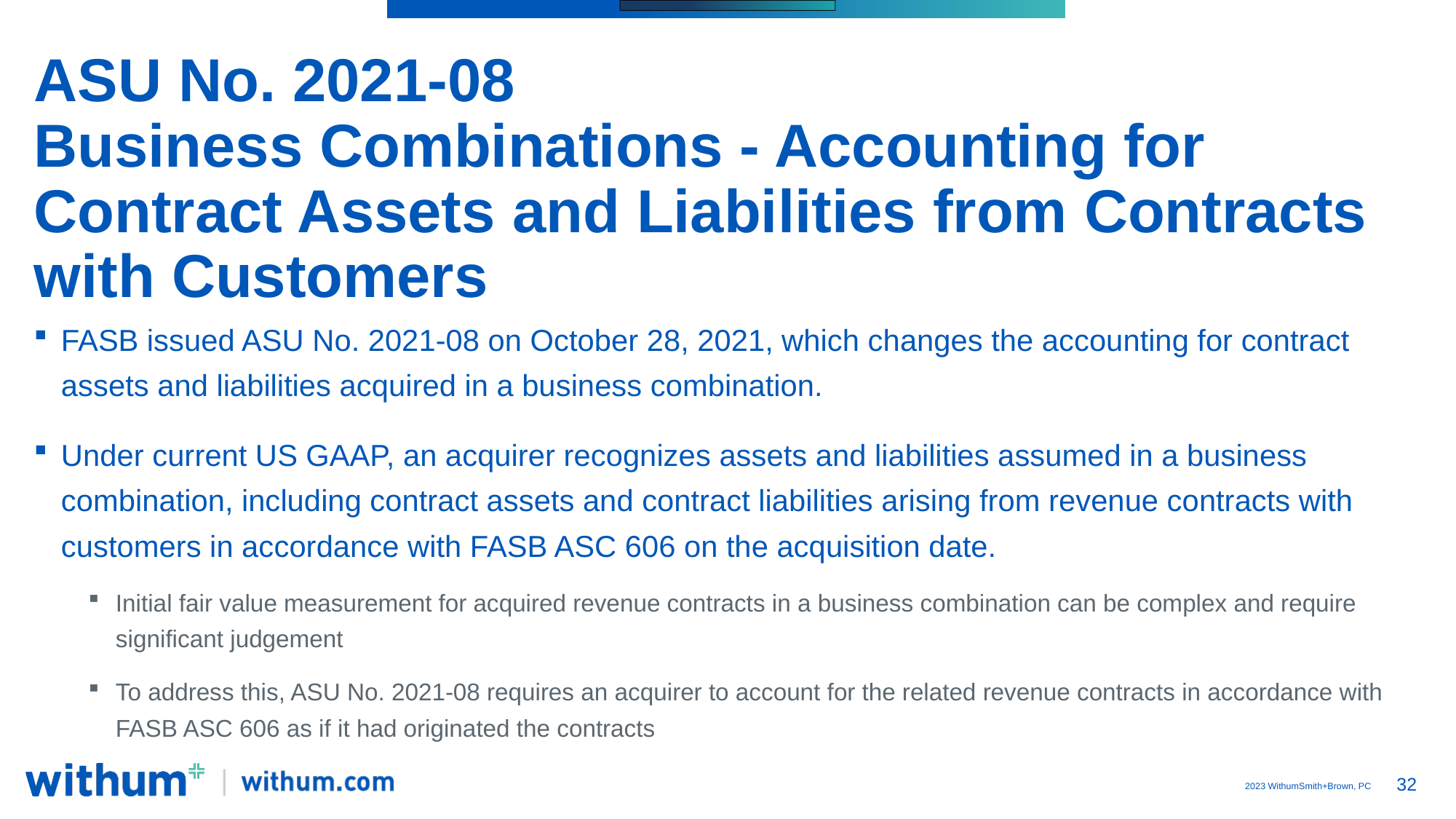

# ASU No. 2021-08 Business Combinations - Accounting for Contract Assets and Liabilities from Contracts with Customers
FASB issued ASU No. 2021-08 on October 28, 2021, which changes the accounting for contract assets and liabilities acquired in a business combination.
Under current US GAAP, an acquirer recognizes assets and liabilities assumed in a business combination, including contract assets and contract liabilities arising from revenue contracts with customers in accordance with FASB ASC 606 on the acquisition date.
Initial fair value measurement for acquired revenue contracts in a business combination can be complex and require significant judgement
To address this, ASU No. 2021-08 requires an acquirer to account for the related revenue contracts in accordance with FASB ASC 606 as if it had originated the contracts